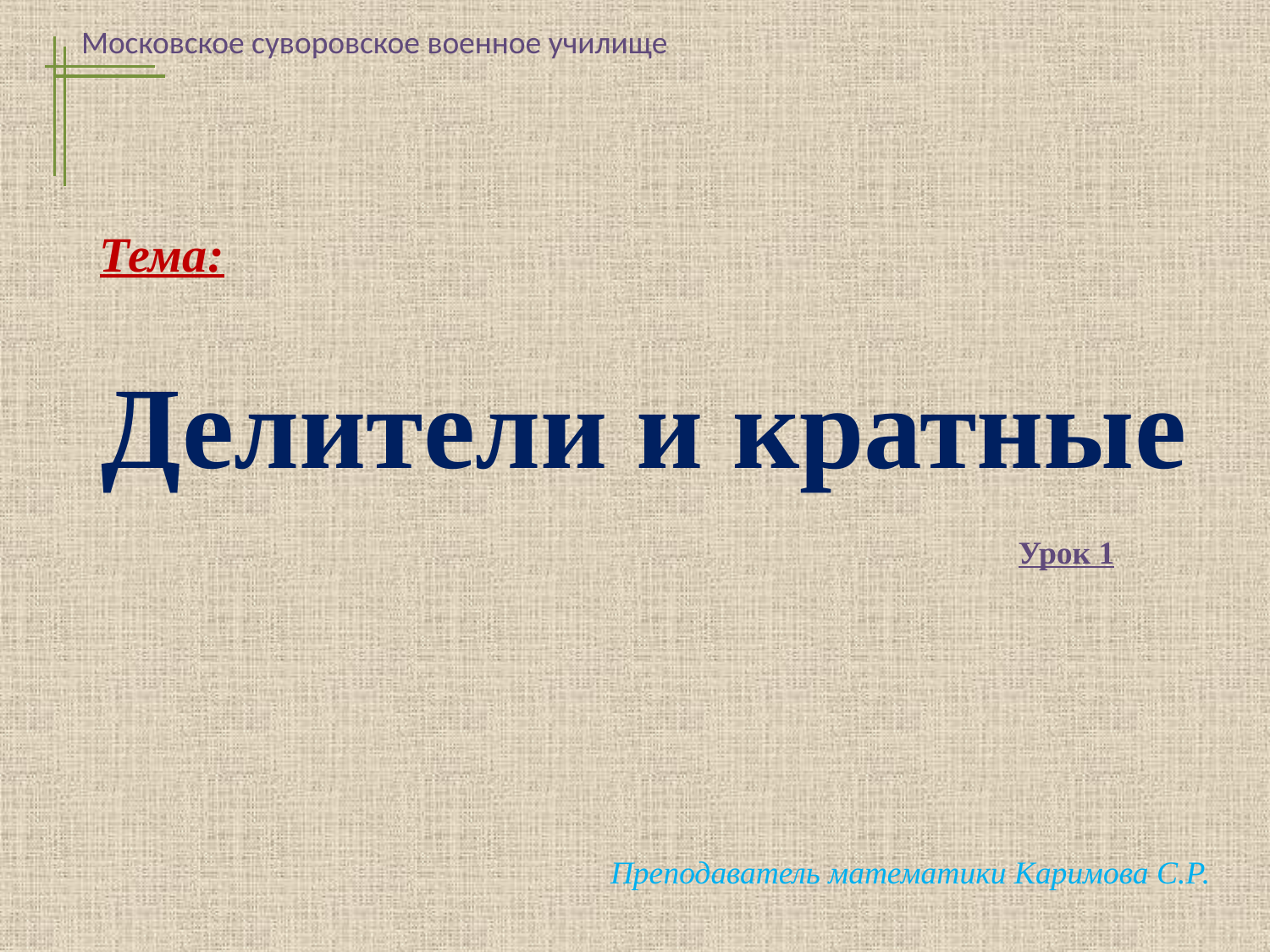

Московское суворовское военное училище
Тема:
Делители и кратные
Урок 1
Преподаватель математики Каримова С.Р.